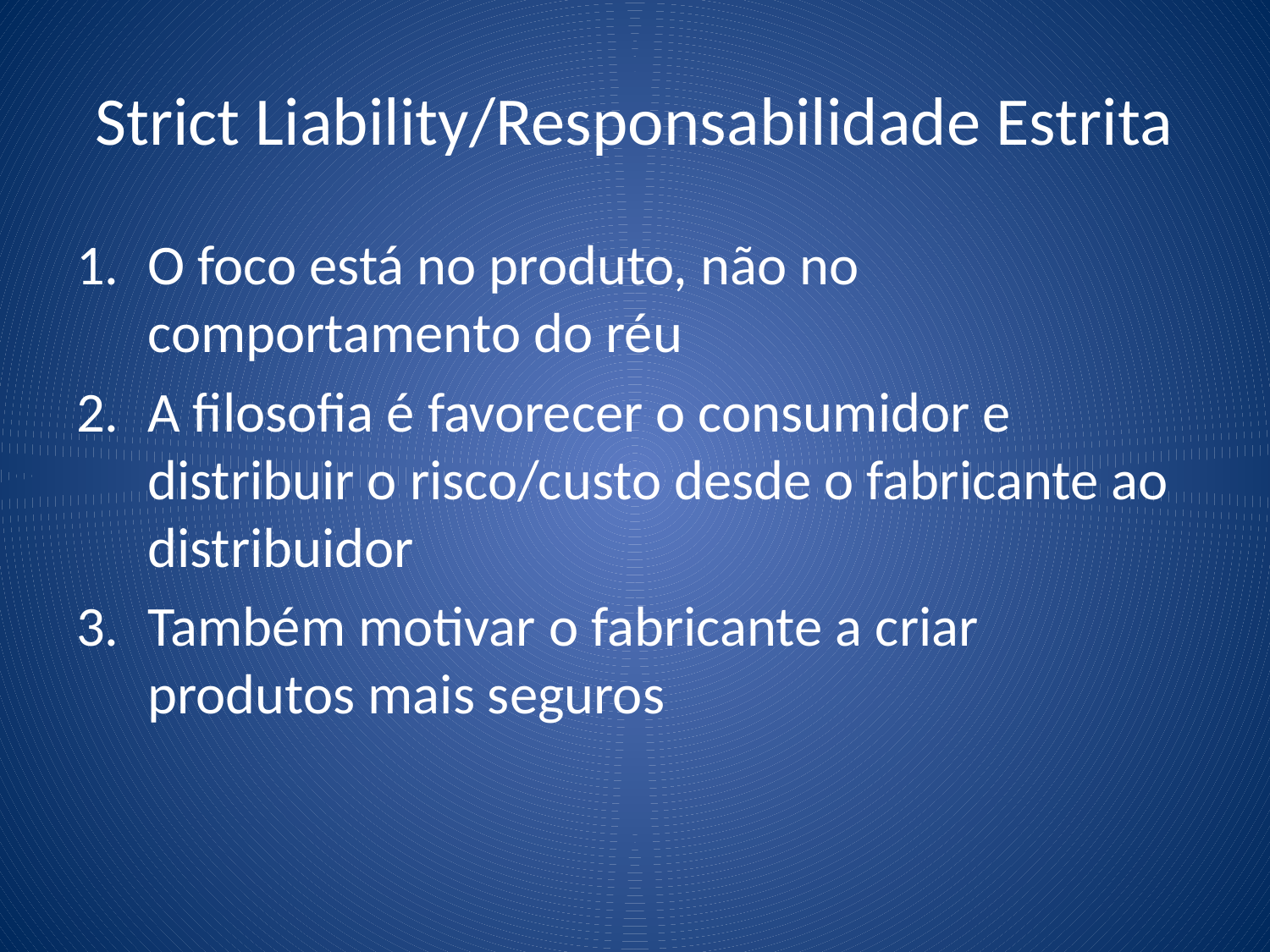

# Strict Liability/Responsabilidade Estrita
O foco está no produto, não no comportamento do réu
A filosofia é favorecer o consumidor e distribuir o risco/custo desde o fabricante ao distribuidor
Também motivar o fabricante a criar produtos mais seguros